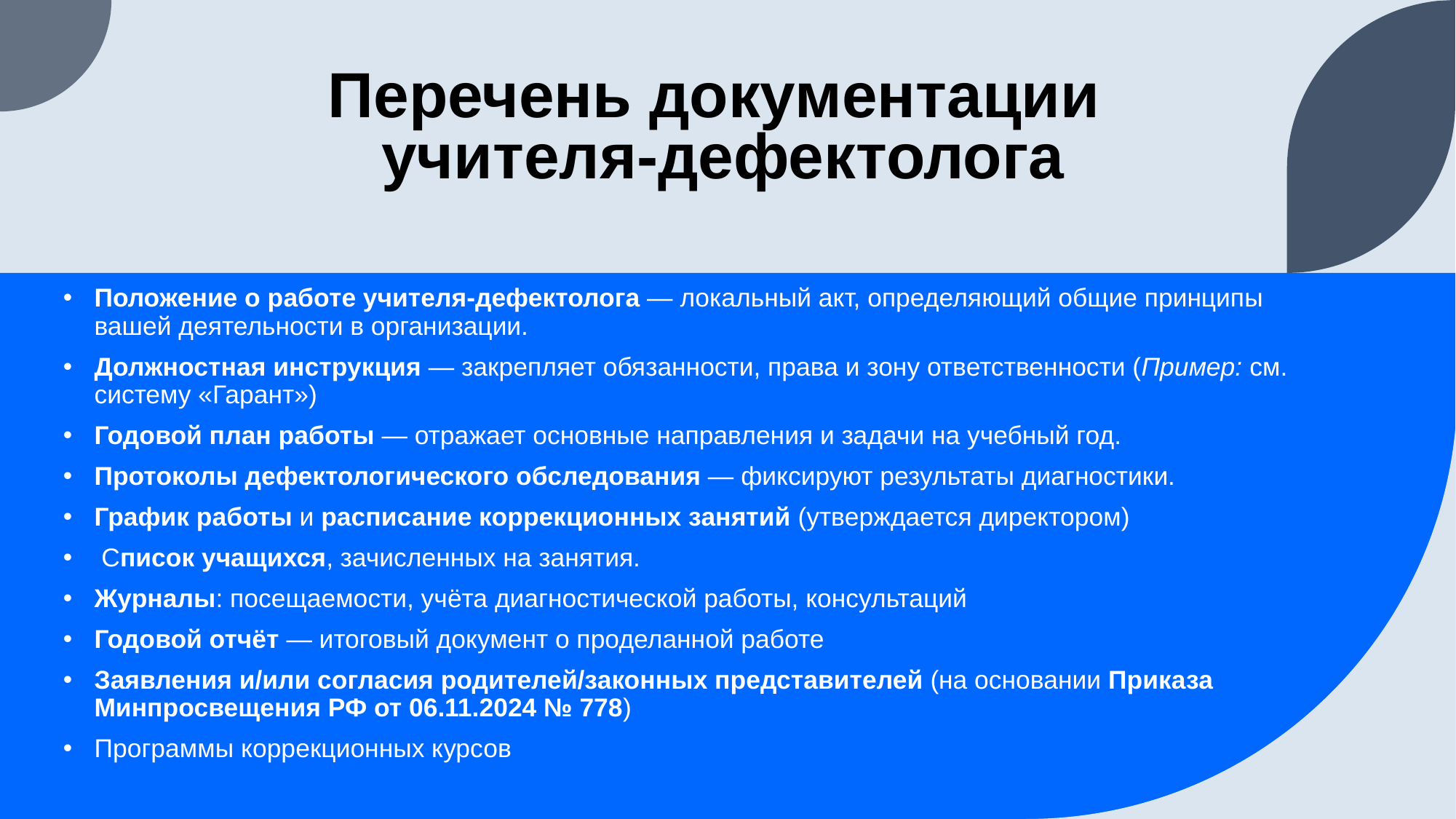

# Перечень документации учителя-дефектолога
Положение о работе учителя‑дефектолога — локальный акт, определяющий общие принципы вашей деятельности в организации.
Должностная инструкция — закрепляет обязанности, права и зону ответственности (Пример: см. систему «Гарант»)
Годовой план работы — отражает основные направления и задачи на учебный год.
Протоколы дефектологического обследования — фиксируют результаты диагностики.
График работы и расписание коррекционных занятий (утверждается директором)
 Список учащихся, зачисленных на занятия.
Журналы: посещаемости, учёта диагностической работы, консультаций
Годовой отчёт — итоговый документ о проделанной работе
Заявления и/или согласия родителей/законных представителей (на основании Приказа Минпросвещения РФ от 06.11.2024 № 778)
Программы коррекционных курсов